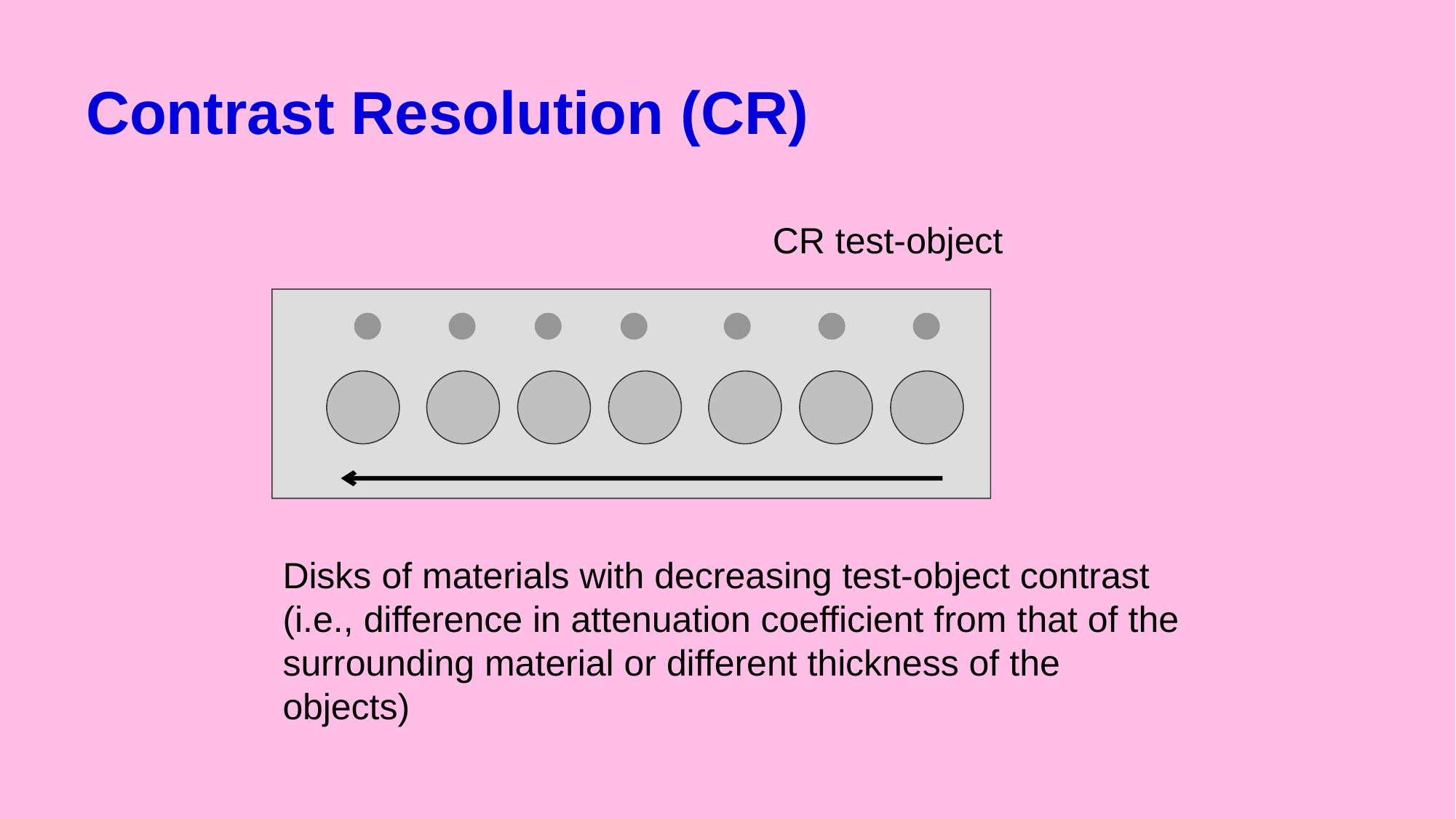

# Contrast Resolution (CR)
CR test-object

Disks of materials with decreasing test-object contrast (i.e., difference in attenuation coefficient from that of the surrounding material or different thickness of the objects)